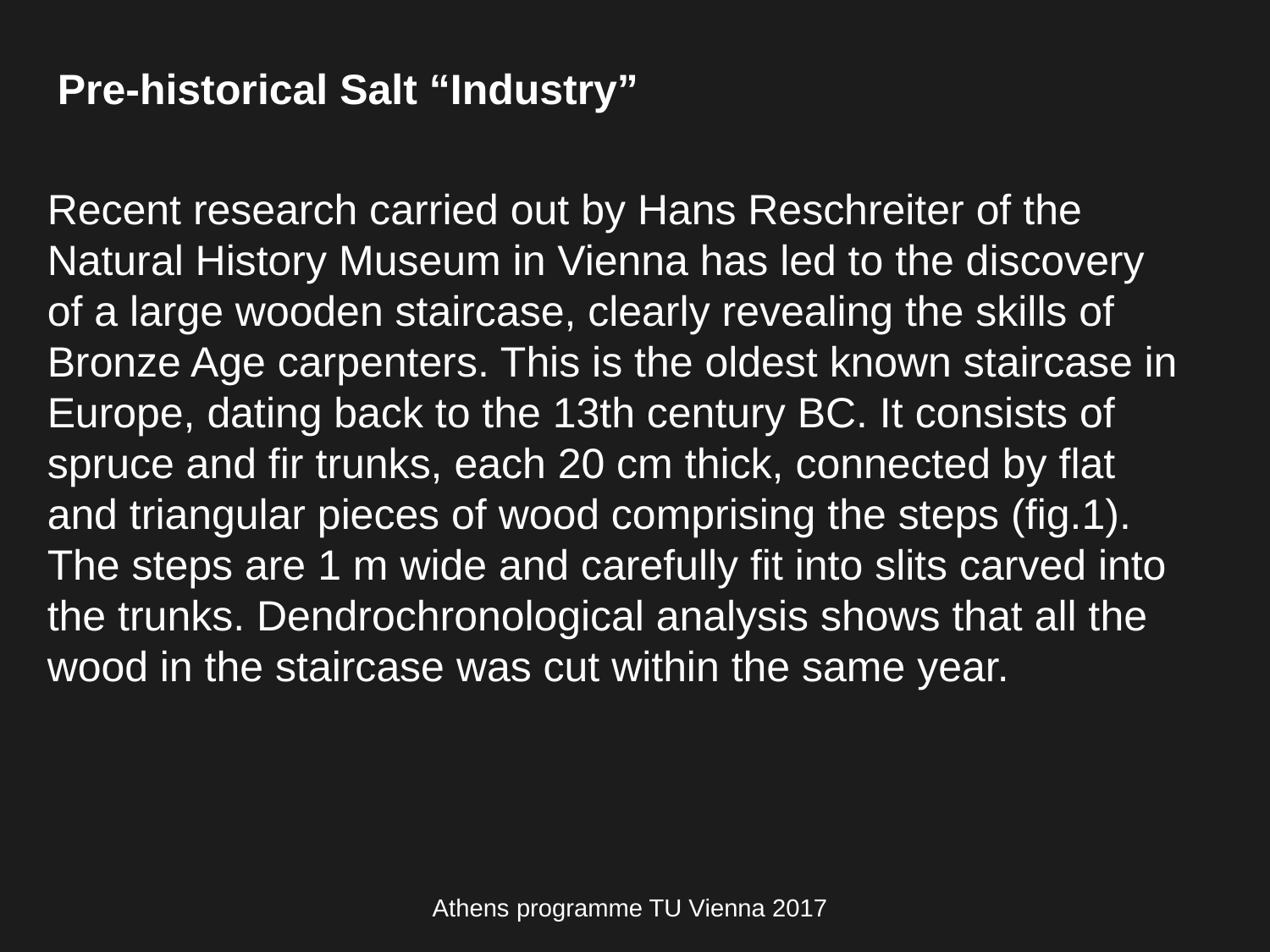

Pre-historical Salt “Industry”
Recent research carried out by Hans Reschreiter of the Natural History Museum in Vienna has led to the discovery of a large wooden staircase, clearly revealing the skills of Bronze Age carpenters. This is the oldest known staircase in Europe, dating back to the 13th century BC. It consists of spruce and fir trunks, each 20 cm thick, connected by flat and triangular pieces of wood comprising the steps (fig.1). The steps are 1 m wide and carefully fit into slits carved into the trunks. Dendrochronological analysis shows that all the wood in the staircase was cut within the same year.
Athens programme TU Vienna 2017